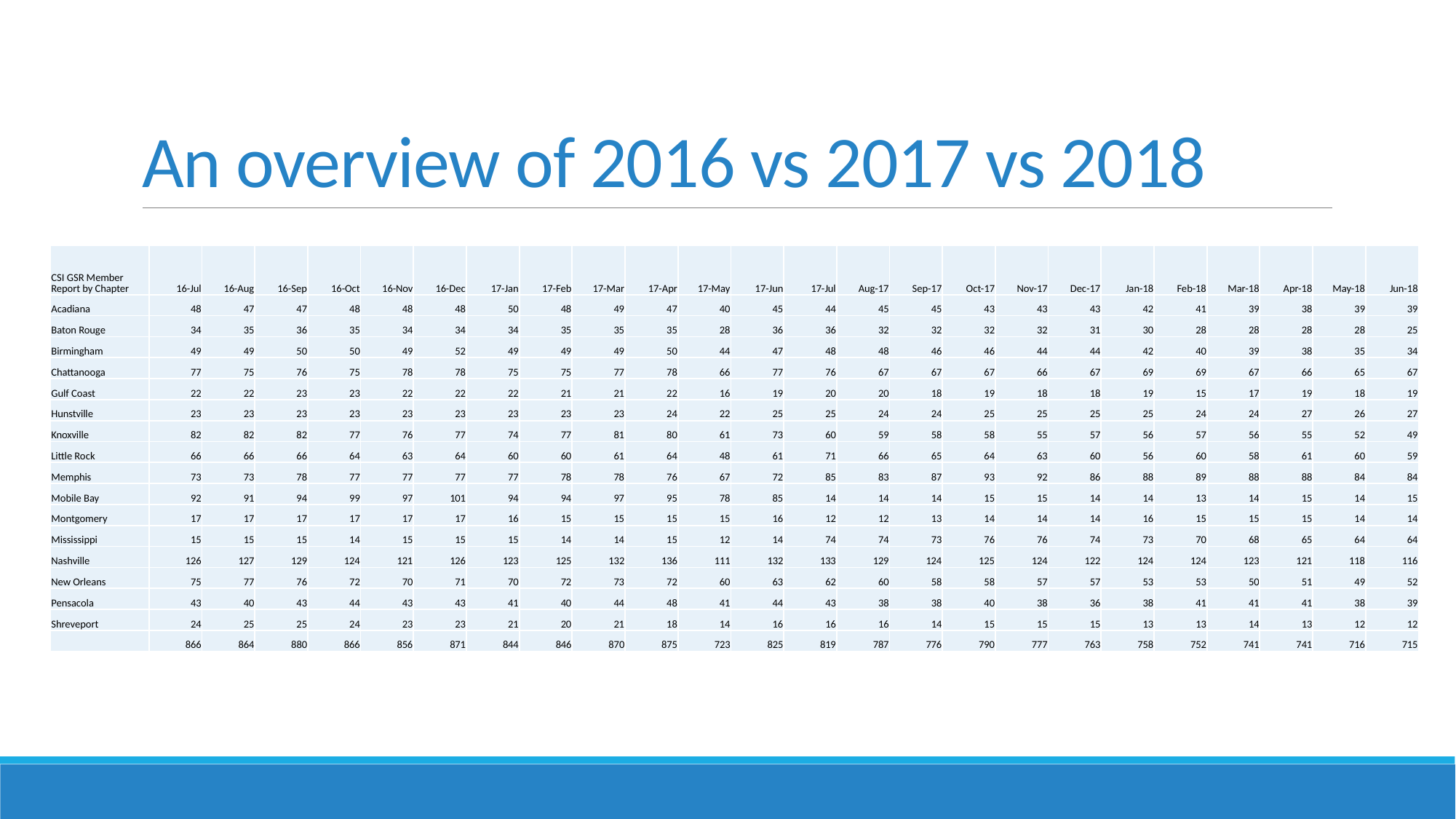

# An overview of 2016 vs 2017 vs 2018
| CSI GSR Member Report by Chapter | 16-Jul | 16-Aug | 16-Sep | 16-Oct | 16-Nov | 16-Dec | 17-Jan | 17-Feb | 17-Mar | 17-Apr | 17-May | 17-Jun | 17-Jul | Aug-17 | Sep-17 | Oct-17 | Nov-17 | Dec-17 | Jan-18 | Feb-18 | Mar-18 | Apr-18 | May-18 | Jun-18 |
| --- | --- | --- | --- | --- | --- | --- | --- | --- | --- | --- | --- | --- | --- | --- | --- | --- | --- | --- | --- | --- | --- | --- | --- | --- |
| Acadiana | 48 | 47 | 47 | 48 | 48 | 48 | 50 | 48 | 49 | 47 | 40 | 45 | 44 | 45 | 45 | 43 | 43 | 43 | 42 | 41 | 39 | 38 | 39 | 39 |
| Baton Rouge | 34 | 35 | 36 | 35 | 34 | 34 | 34 | 35 | 35 | 35 | 28 | 36 | 36 | 32 | 32 | 32 | 32 | 31 | 30 | 28 | 28 | 28 | 28 | 25 |
| Birmingham | 49 | 49 | 50 | 50 | 49 | 52 | 49 | 49 | 49 | 50 | 44 | 47 | 48 | 48 | 46 | 46 | 44 | 44 | 42 | 40 | 39 | 38 | 35 | 34 |
| Chattanooga | 77 | 75 | 76 | 75 | 78 | 78 | 75 | 75 | 77 | 78 | 66 | 77 | 76 | 67 | 67 | 67 | 66 | 67 | 69 | 69 | 67 | 66 | 65 | 67 |
| Gulf Coast | 22 | 22 | 23 | 23 | 22 | 22 | 22 | 21 | 21 | 22 | 16 | 19 | 20 | 20 | 18 | 19 | 18 | 18 | 19 | 15 | 17 | 19 | 18 | 19 |
| Hunstville | 23 | 23 | 23 | 23 | 23 | 23 | 23 | 23 | 23 | 24 | 22 | 25 | 25 | 24 | 24 | 25 | 25 | 25 | 25 | 24 | 24 | 27 | 26 | 27 |
| Knoxville | 82 | 82 | 82 | 77 | 76 | 77 | 74 | 77 | 81 | 80 | 61 | 73 | 60 | 59 | 58 | 58 | 55 | 57 | 56 | 57 | 56 | 55 | 52 | 49 |
| Little Rock | 66 | 66 | 66 | 64 | 63 | 64 | 60 | 60 | 61 | 64 | 48 | 61 | 71 | 66 | 65 | 64 | 63 | 60 | 56 | 60 | 58 | 61 | 60 | 59 |
| Memphis | 73 | 73 | 78 | 77 | 77 | 77 | 77 | 78 | 78 | 76 | 67 | 72 | 85 | 83 | 87 | 93 | 92 | 86 | 88 | 89 | 88 | 88 | 84 | 84 |
| Mobile Bay | 92 | 91 | 94 | 99 | 97 | 101 | 94 | 94 | 97 | 95 | 78 | 85 | 14 | 14 | 14 | 15 | 15 | 14 | 14 | 13 | 14 | 15 | 14 | 15 |
| Montgomery | 17 | 17 | 17 | 17 | 17 | 17 | 16 | 15 | 15 | 15 | 15 | 16 | 12 | 12 | 13 | 14 | 14 | 14 | 16 | 15 | 15 | 15 | 14 | 14 |
| Mississippi | 15 | 15 | 15 | 14 | 15 | 15 | 15 | 14 | 14 | 15 | 12 | 14 | 74 | 74 | 73 | 76 | 76 | 74 | 73 | 70 | 68 | 65 | 64 | 64 |
| Nashville | 126 | 127 | 129 | 124 | 121 | 126 | 123 | 125 | 132 | 136 | 111 | 132 | 133 | 129 | 124 | 125 | 124 | 122 | 124 | 124 | 123 | 121 | 118 | 116 |
| New Orleans | 75 | 77 | 76 | 72 | 70 | 71 | 70 | 72 | 73 | 72 | 60 | 63 | 62 | 60 | 58 | 58 | 57 | 57 | 53 | 53 | 50 | 51 | 49 | 52 |
| Pensacola | 43 | 40 | 43 | 44 | 43 | 43 | 41 | 40 | 44 | 48 | 41 | 44 | 43 | 38 | 38 | 40 | 38 | 36 | 38 | 41 | 41 | 41 | 38 | 39 |
| Shreveport | 24 | 25 | 25 | 24 | 23 | 23 | 21 | 20 | 21 | 18 | 14 | 16 | 16 | 16 | 14 | 15 | 15 | 15 | 13 | 13 | 14 | 13 | 12 | 12 |
|  | 866 | 864 | 880 | 866 | 856 | 871 | 844 | 846 | 870 | 875 | 723 | 825 | 819 | 787 | 776 | 790 | 777 | 763 | 758 | 752 | 741 | 741 | 716 | 715 |